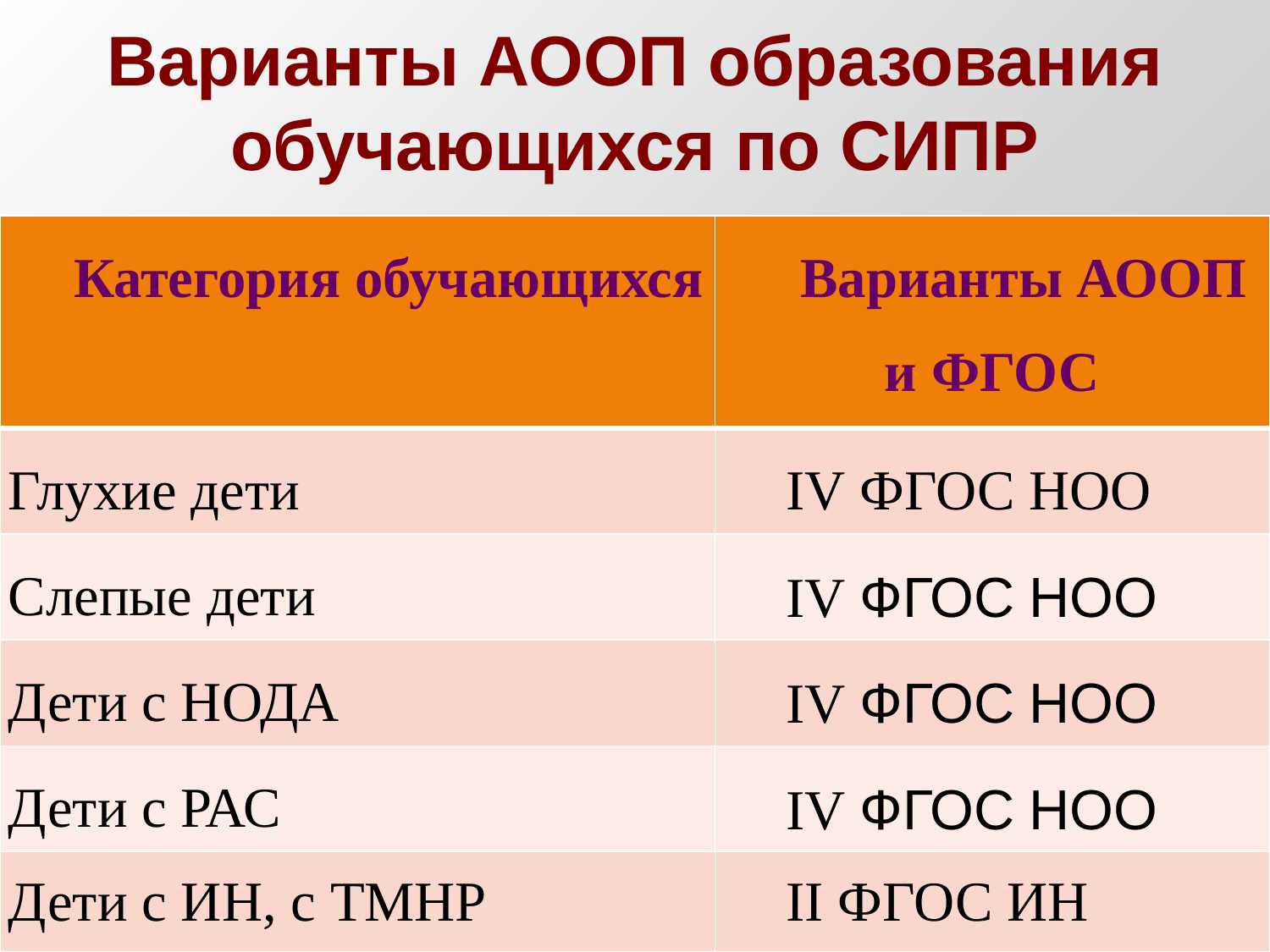

# Варианты АООП образования обучающихся по СИПР
| Категория обучающихся | Варианты АООП и ФГОС |
| --- | --- |
| Глухие дети | IV ФГОС НОО |
| Слепые дети | IV ФГОС НОО |
| Дети с НОДА | IV ФГОС НОО |
| Дети с РАС | IV ФГОС НОО |
| Дети с ИН, с ТМНР | II ФГОС ИН |